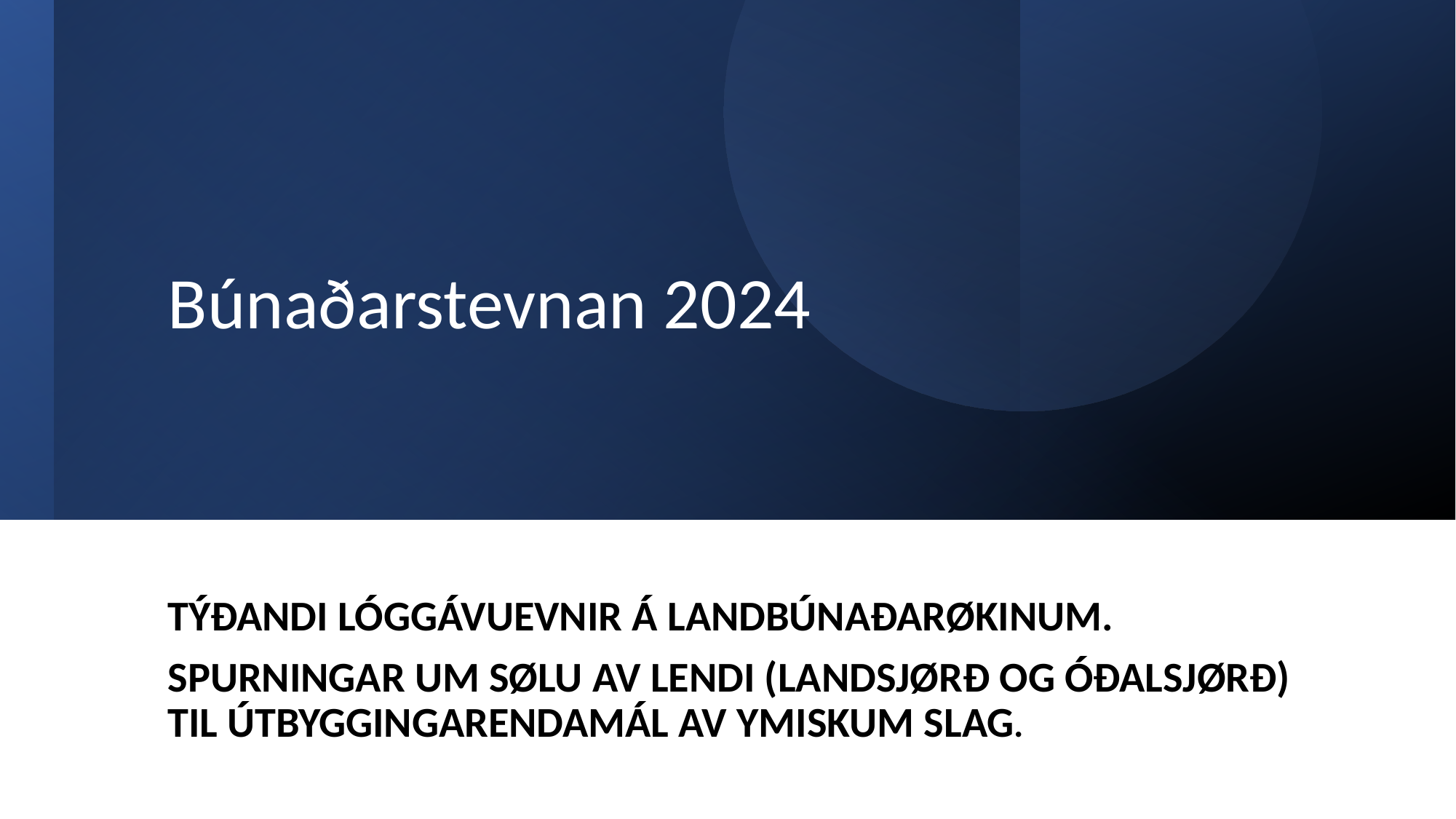

# Búnaðarstevnan 2024
TÝÐANDI LÓGGÁVUEVNIR Á LANDBÚNAÐARØKINUM.
SPURNINGAR UM SØLU AV LENDI (LANDSJØRÐ OG ÓÐALSJØRÐ) TIL ÚTBYGGINGARENDAMÁL AV YMISKUM SLAG.